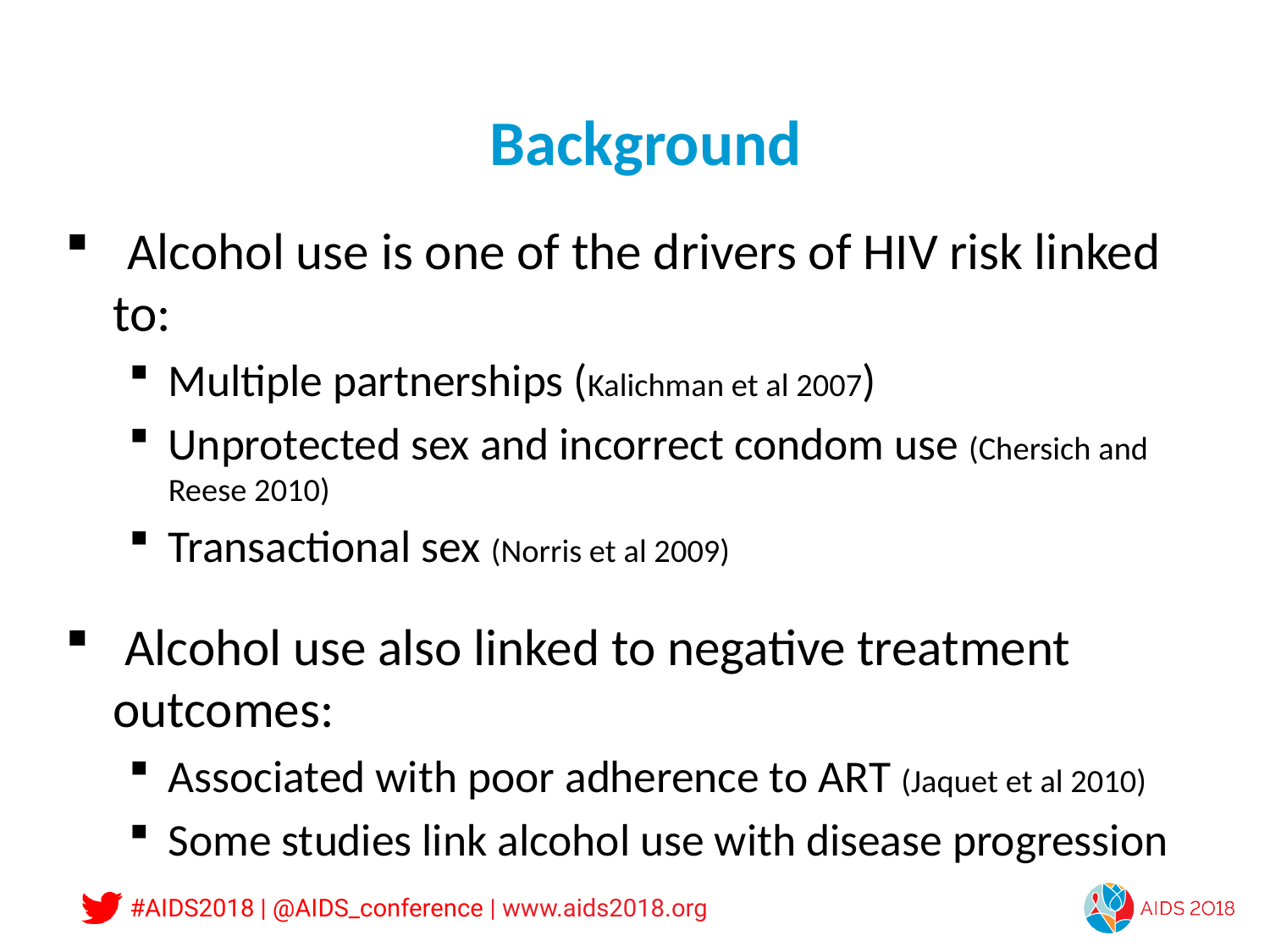

# Background
 Alcohol use is one of the drivers of HIV risk linked to:
Multiple partnerships (Kalichman et al 2007)
Unprotected sex and incorrect condom use (Chersich and Reese 2010)
Transactional sex (Norris et al 2009)

 Alcohol use also linked to negative treatment outcomes:
Associated with poor adherence to ART (Jaquet et al 2010)
Some studies link alcohol use with disease progression